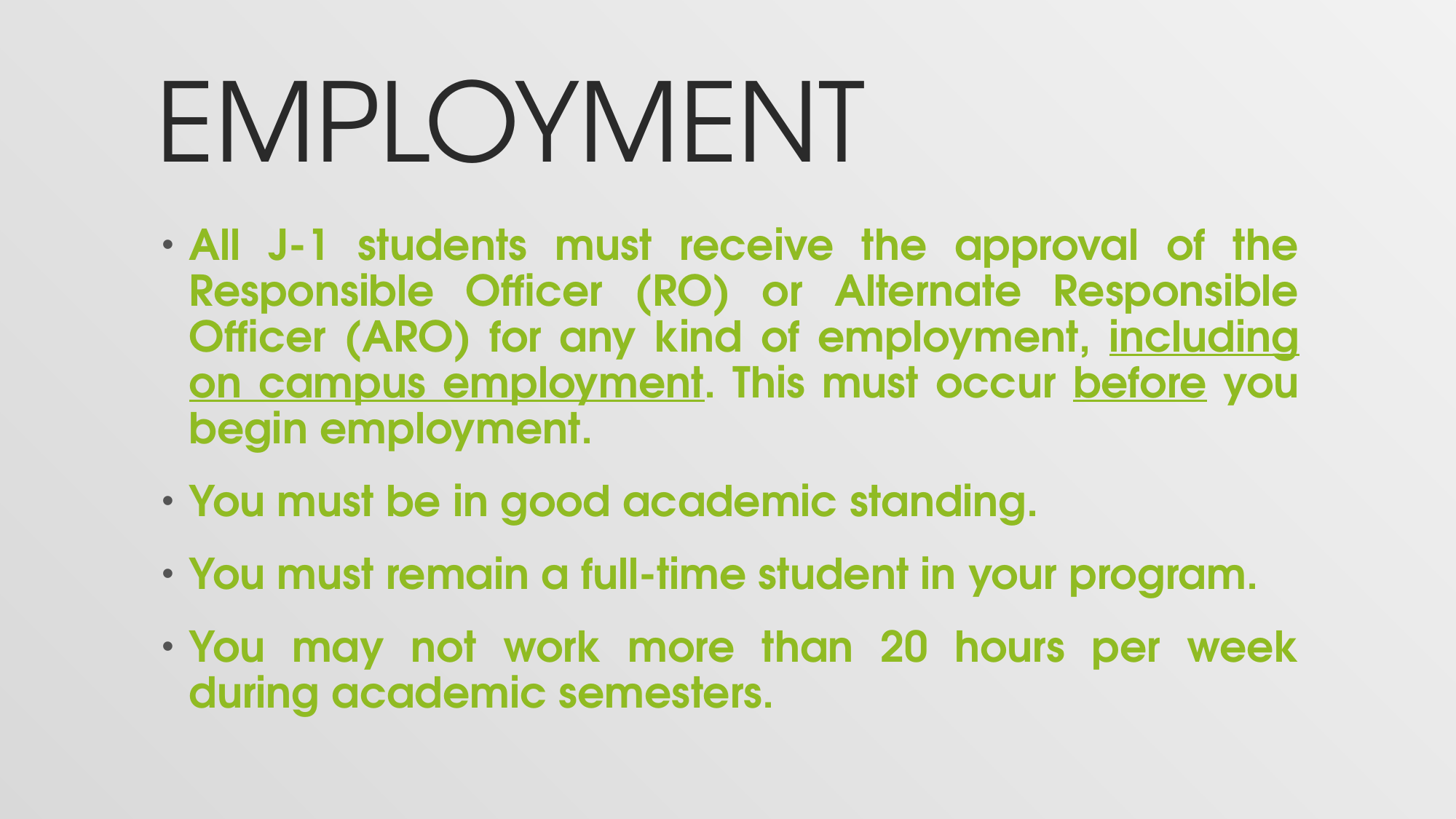

# employment
All J-1 students must receive the approval of the Responsible Officer (RO) or Alternate Responsible Officer (ARO) for any kind of employment, including on campus employment. This must occur before you begin employment.
You must be in good academic standing.
You must remain a full-time student in your program.
You may not work more than 20 hours per week during academic semesters.